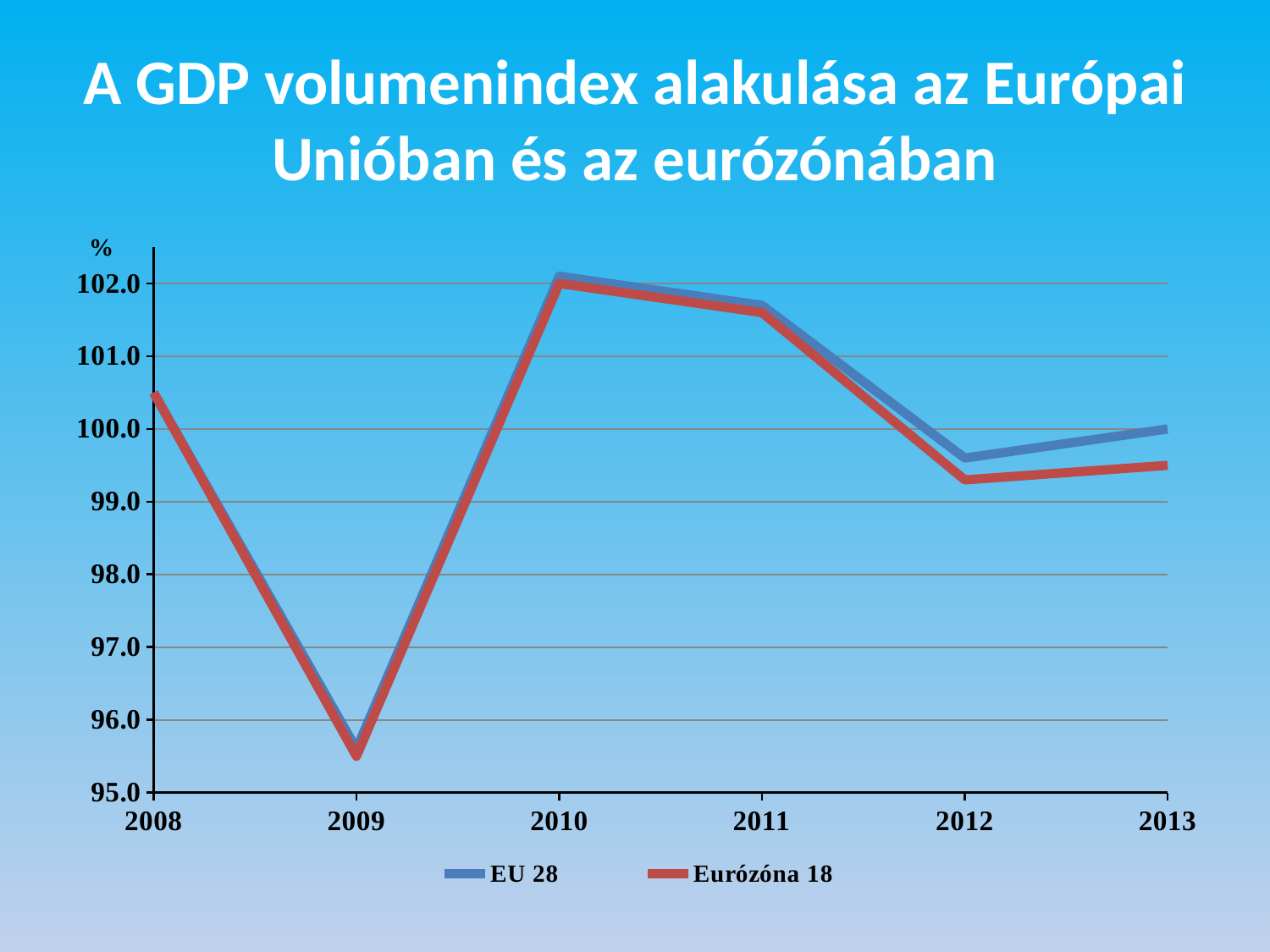

# A GDP volumenindex alakulása az Európai Unióban és az eurózónában

### Chart

| Category | EU 28 | Eurózóna 18 |
|---|---|---|
| 2008 | 100.5 | 100.5 |
| 2009 | 95.6 | 95.5 |
| 2010 | 102.1 | 102.0 |
| 2011 | 101.7 | 101.6 |
| 2012 | 99.6 | 99.3 |
| 2013 | 100.0 | 99.5 |